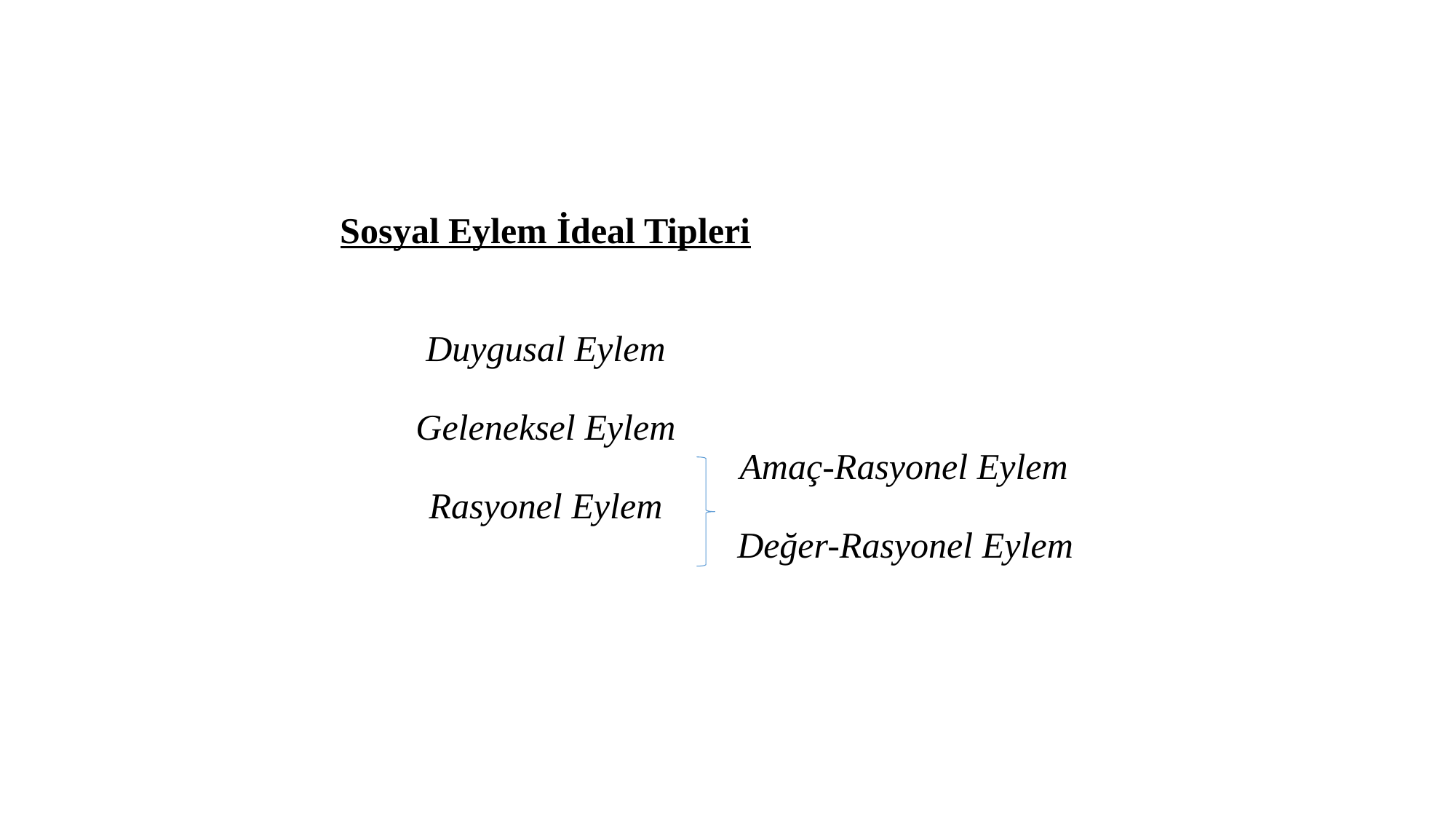

# Sosyal Eylem İdeal Tipleri Duygusal Eylem Geleneksel Eylem Amaç-Rasyonel Eylem Rasyonel Eylem Değer-Rasyonel Eylem